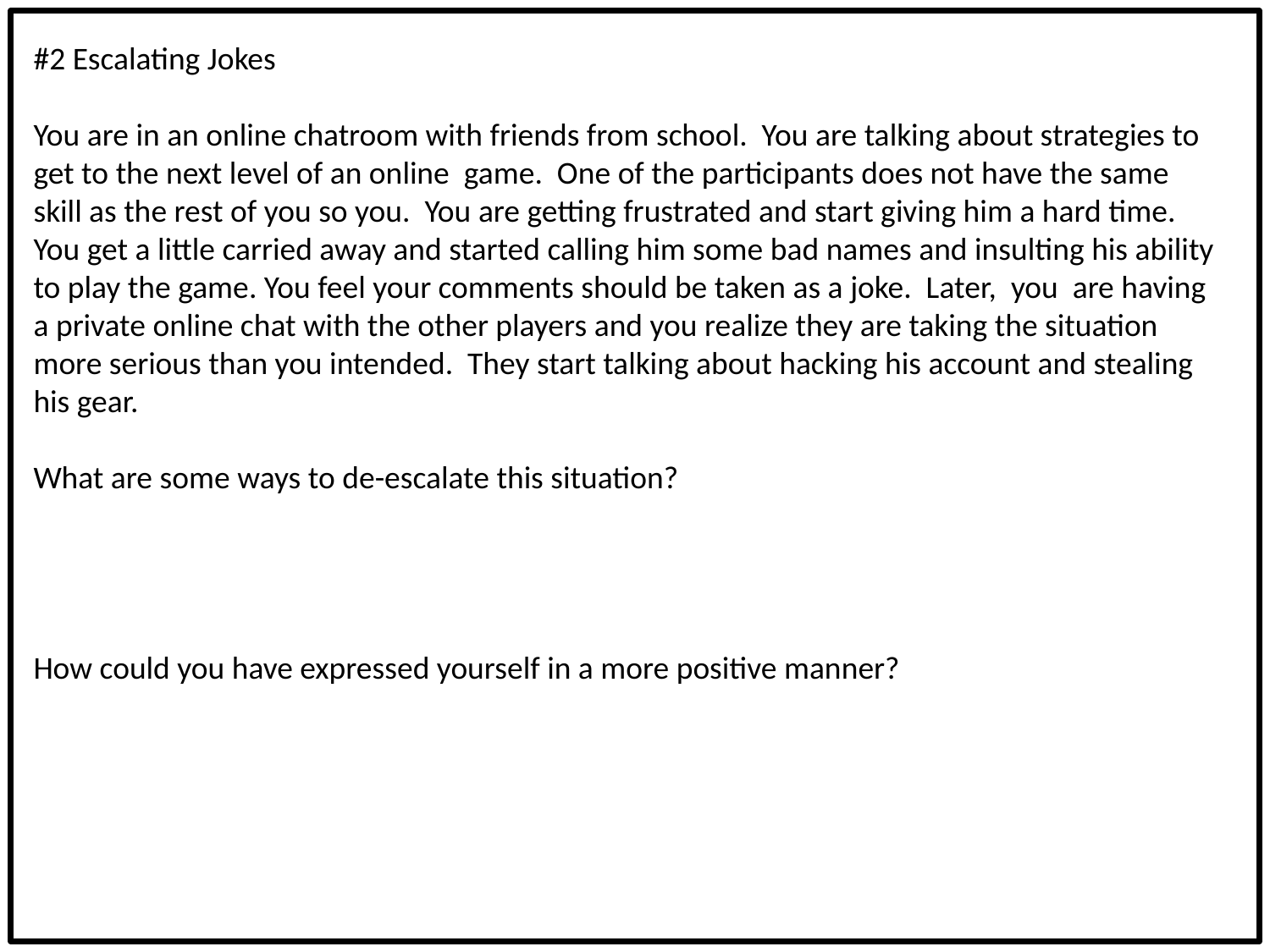

#2 Escalating Jokes

You are in an online chatroom with friends from school.  You are talking about strategies to get to the next level of an online  game.  One of the participants does not have the same skill as the rest of you so you.  You are getting frustrated and start giving him a hard time. You get a little carried away and started calling him some bad names and insulting his ability to play the game. You feel your comments should be taken as a joke.  Later,  you  are having a private online chat with the other players and you realize they are taking the situation more serious than you intended.  They start talking about hacking his account and stealing his gear.

What are some ways to de-escalate this situation?

How could you have expressed yourself in a more positive manner?